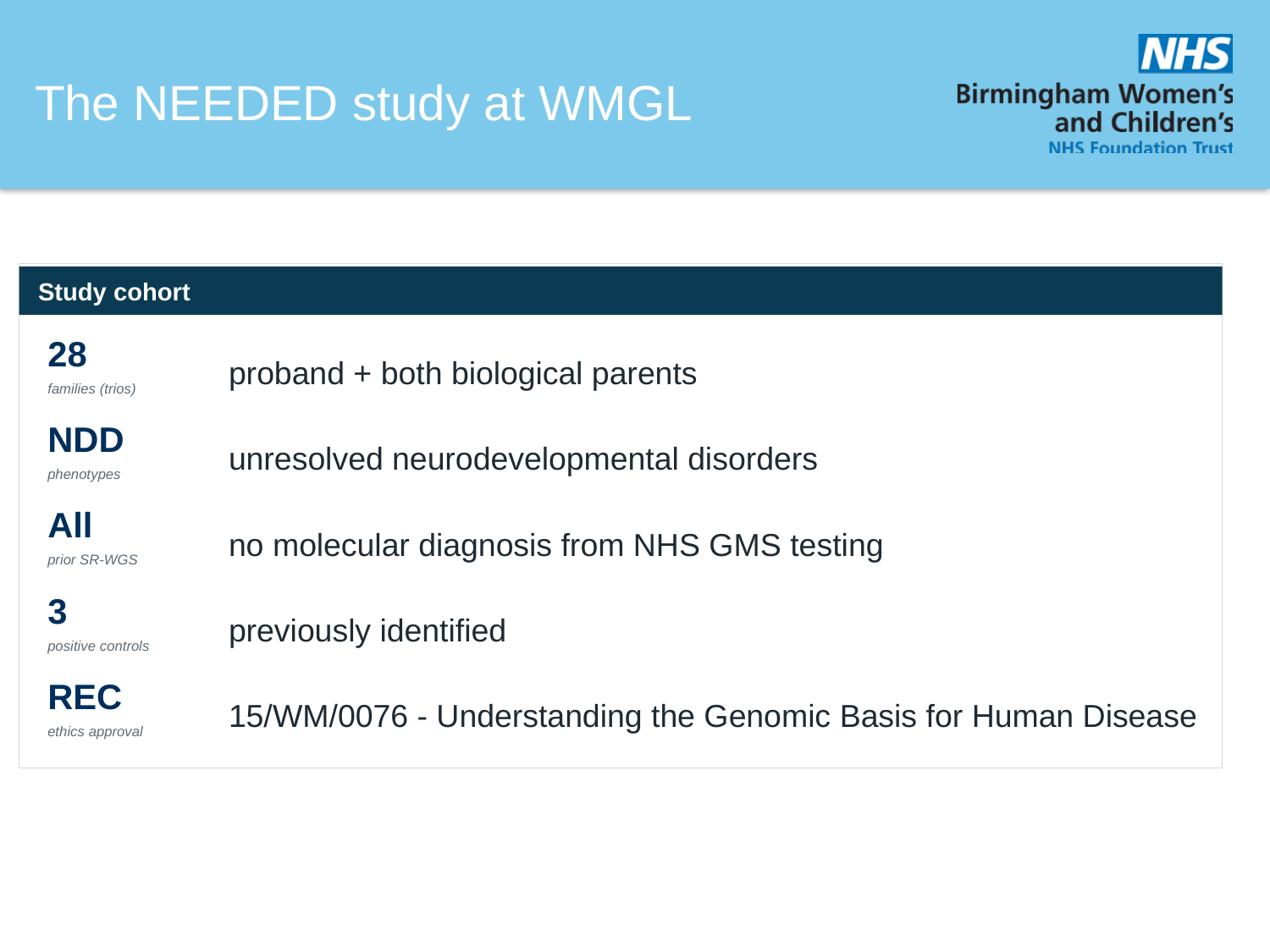

The NEEDED study at WMGL

Study cohort
proband + both biological parents
28
families (trios)
unresolved neurodevelopmental disorders
NDD
phenotypes
no molecular diagnosis from NHS GMS testing
All
prior SR-WGS
previously identified
3
positive controls
15/WM/0076 - Understanding the Genomic Basis for Human Disease
REC
ethics approval